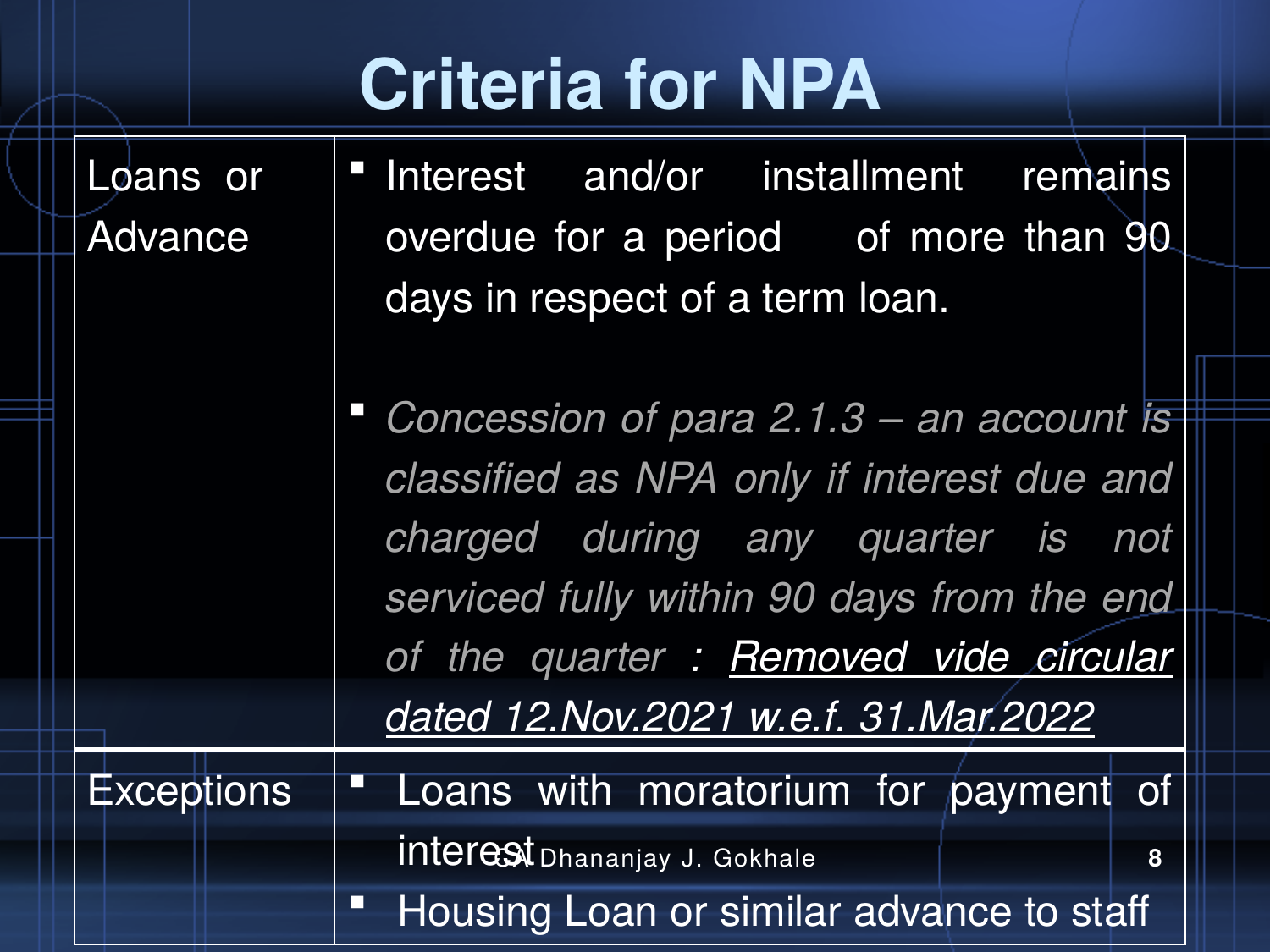

# Criteria for NPA
| Loans or Advance | Interest and/or installment remains overdue for a period of more than 90 days in respect of a term loan. Concession of para 2.1.3 – an account is classified as NPA only if interest due and charged during any quarter is not serviced fully within 90 days from the end of the quarter : Removed vide circular dated 12.Nov.2021 w.e.f. 31.Mar.2022 |
| --- | --- |
| Exceptions | Loans with moratorium for payment of interest Housing Loan or similar advance to staff |
CA Dhananjay J. Gokhale
8